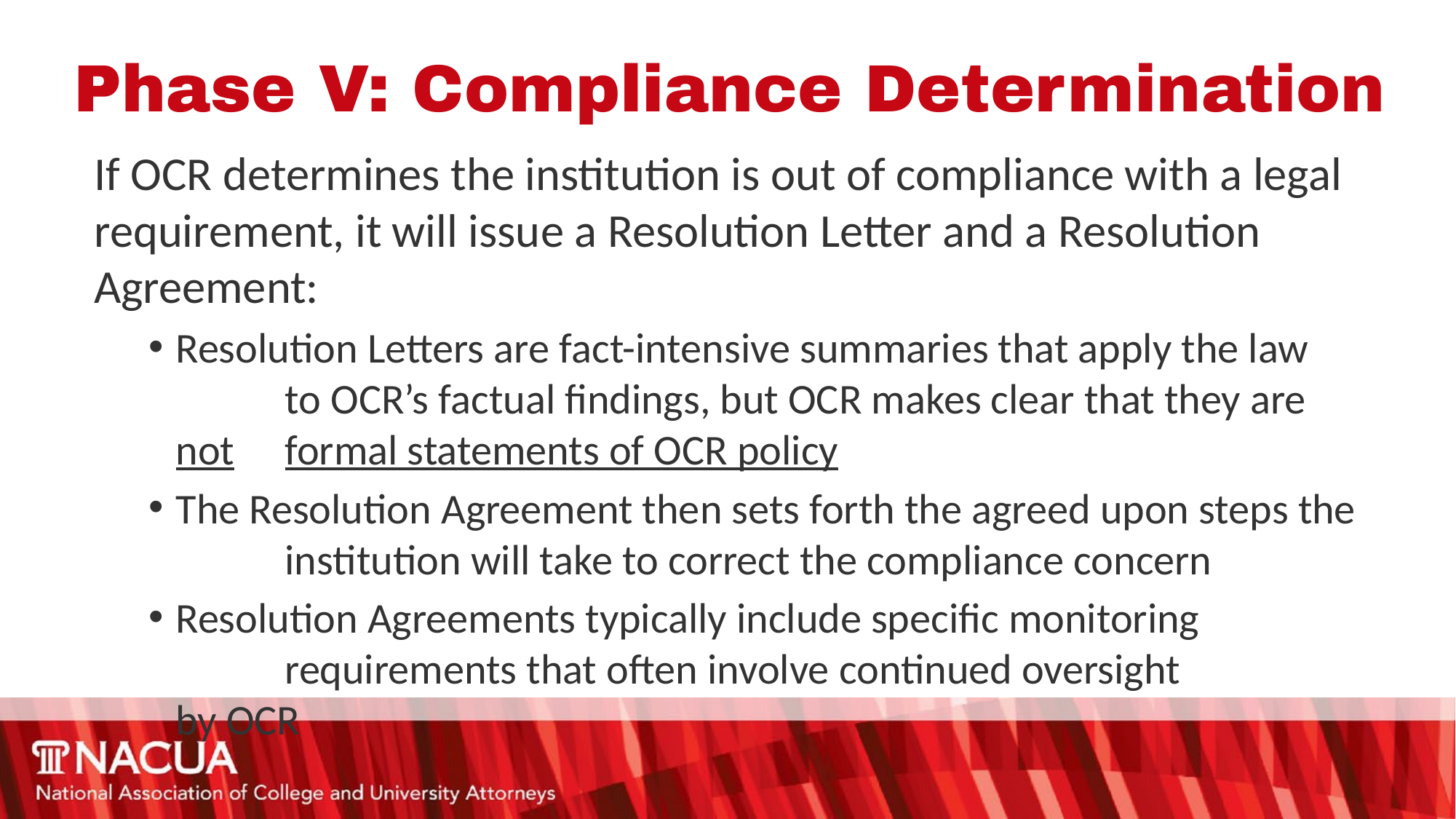

# Phase V: Compliance Determination
If OCR determines the institution is out of compliance with a legal requirement, it will issue a Resolution Letter and a Resolution Agreement:
Resolution Letters are fact-intensive summaries that apply the law 	to OCR’s factual findings, but OCR makes clear that they are not 	formal statements of OCR policy
The Resolution Agreement then sets forth the agreed upon steps the 	institution will take to correct the compliance concern
Resolution Agreements typically include specific monitoring 	requirements that often involve continued oversight by OCR